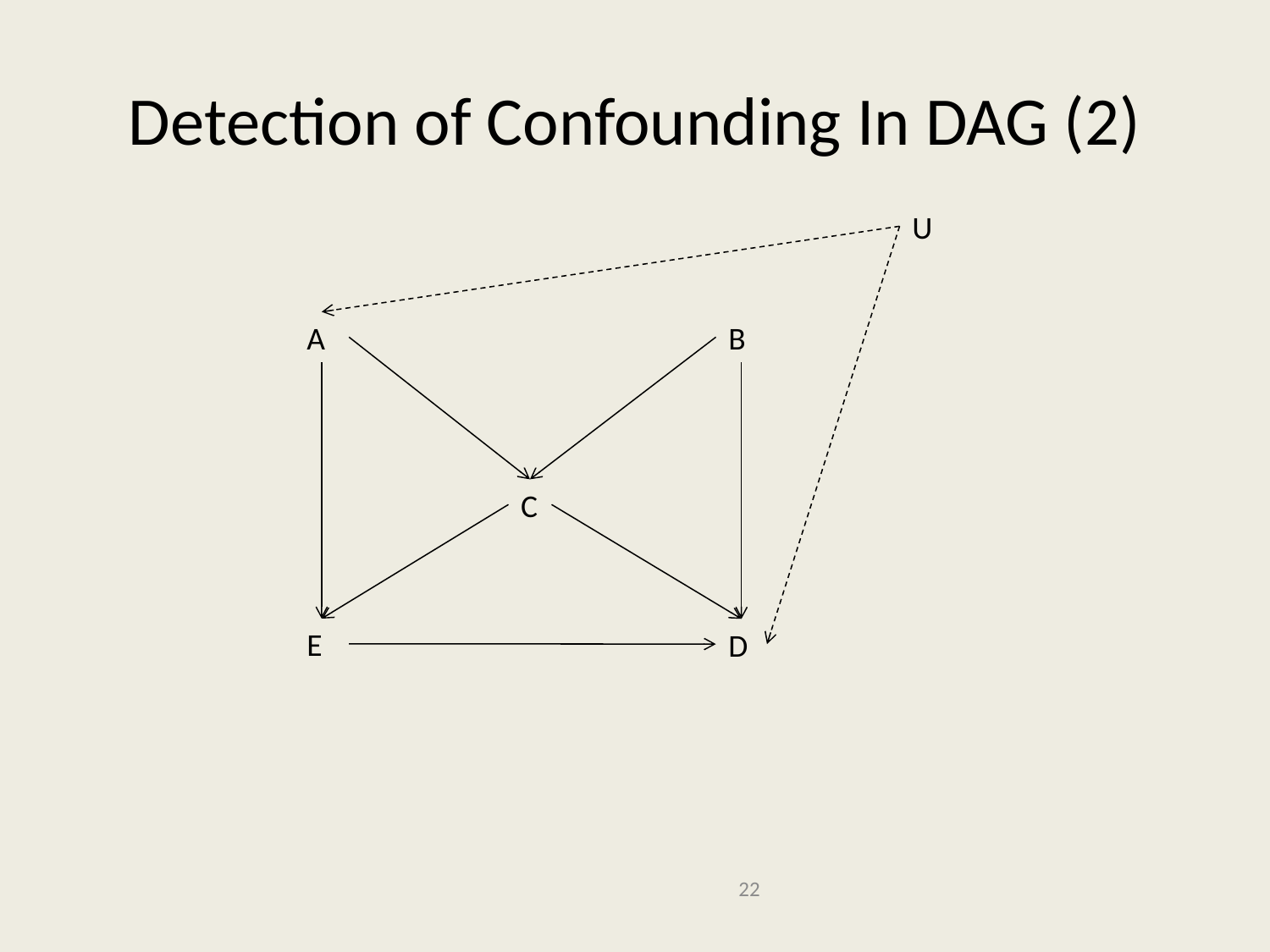

# Detection of Confounding In DAG (2)
U
A
B
C
E
D
22